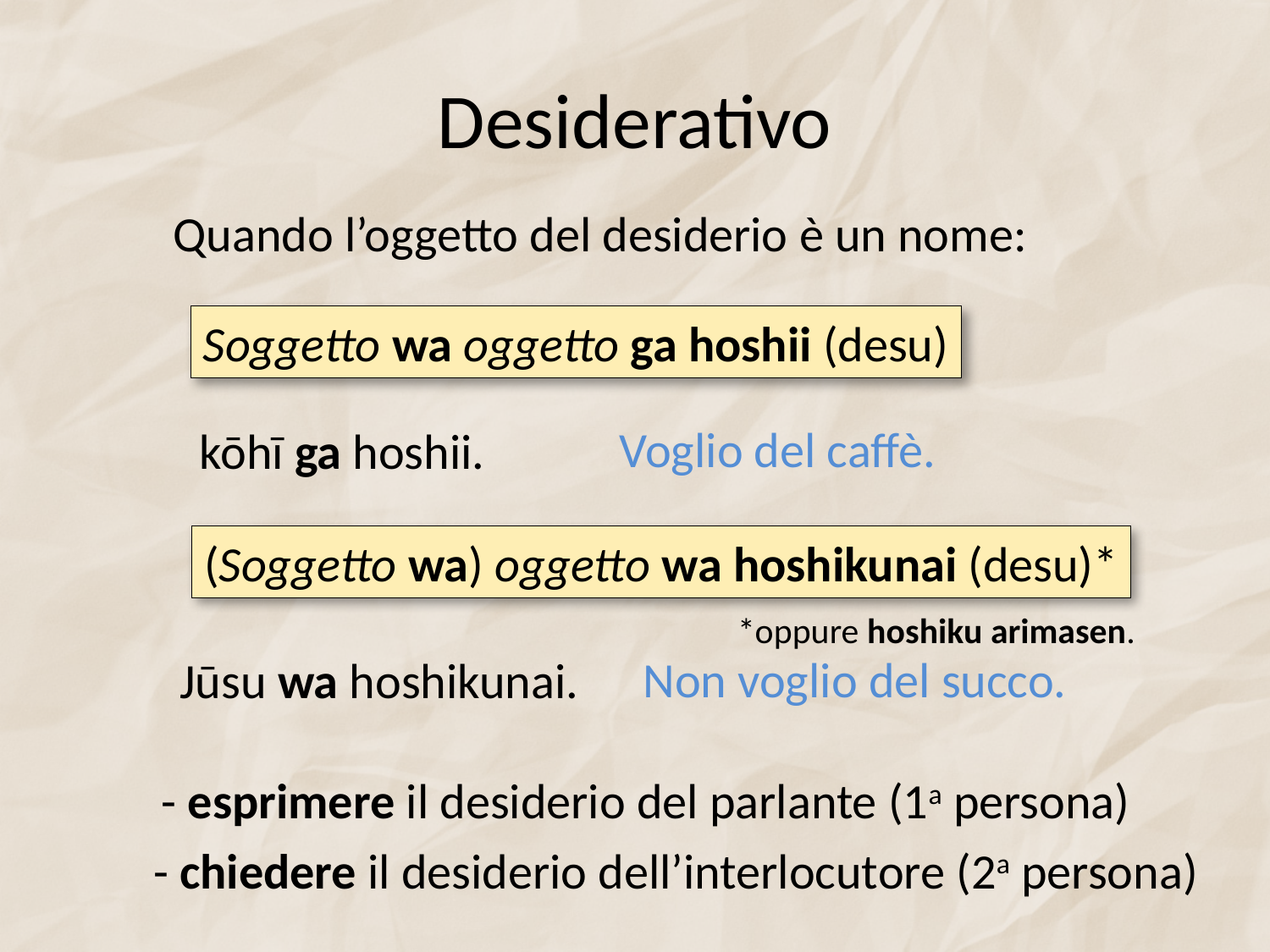

# Desiderativo
Quando l’oggetto del desiderio è un nome:
Soggetto wa oggetto ga hoshii (desu)
Voglio del caffè.
kōhī ga hoshii.
(Soggetto wa) oggetto wa hoshikunai (desu)*
*oppure hoshiku arimasen.
Non voglio del succo.
Jūsu wa hoshikunai.
- esprimere il desiderio del parlante (1a persona)
- chiedere il desiderio dell’interlocutore (2a persona)